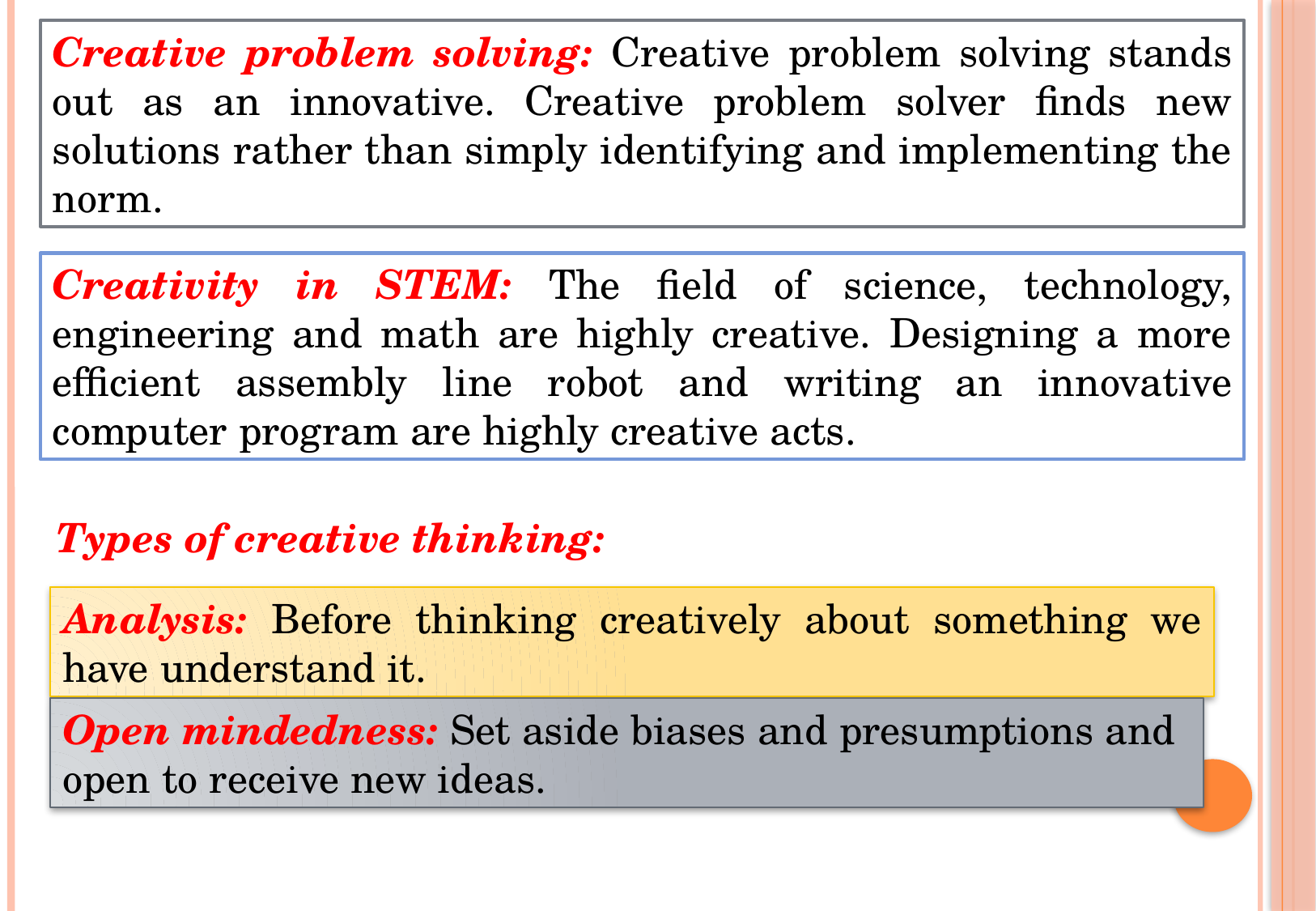

Creative problem solving: Creative problem solving stands out as an innovative. Creative problem solver finds new solutions rather than simply identifying and implementing the norm.
Creativity in STEM: The field of science, technology, engineering and math are highly creative. Designing a more efficient assembly line robot and writing an innovative computer program are highly creative acts.
Types of creative thinking:
Analysis: Before thinking creatively about something we have understand it.
Open mindedness: Set aside biases and presumptions and open to receive new ideas.